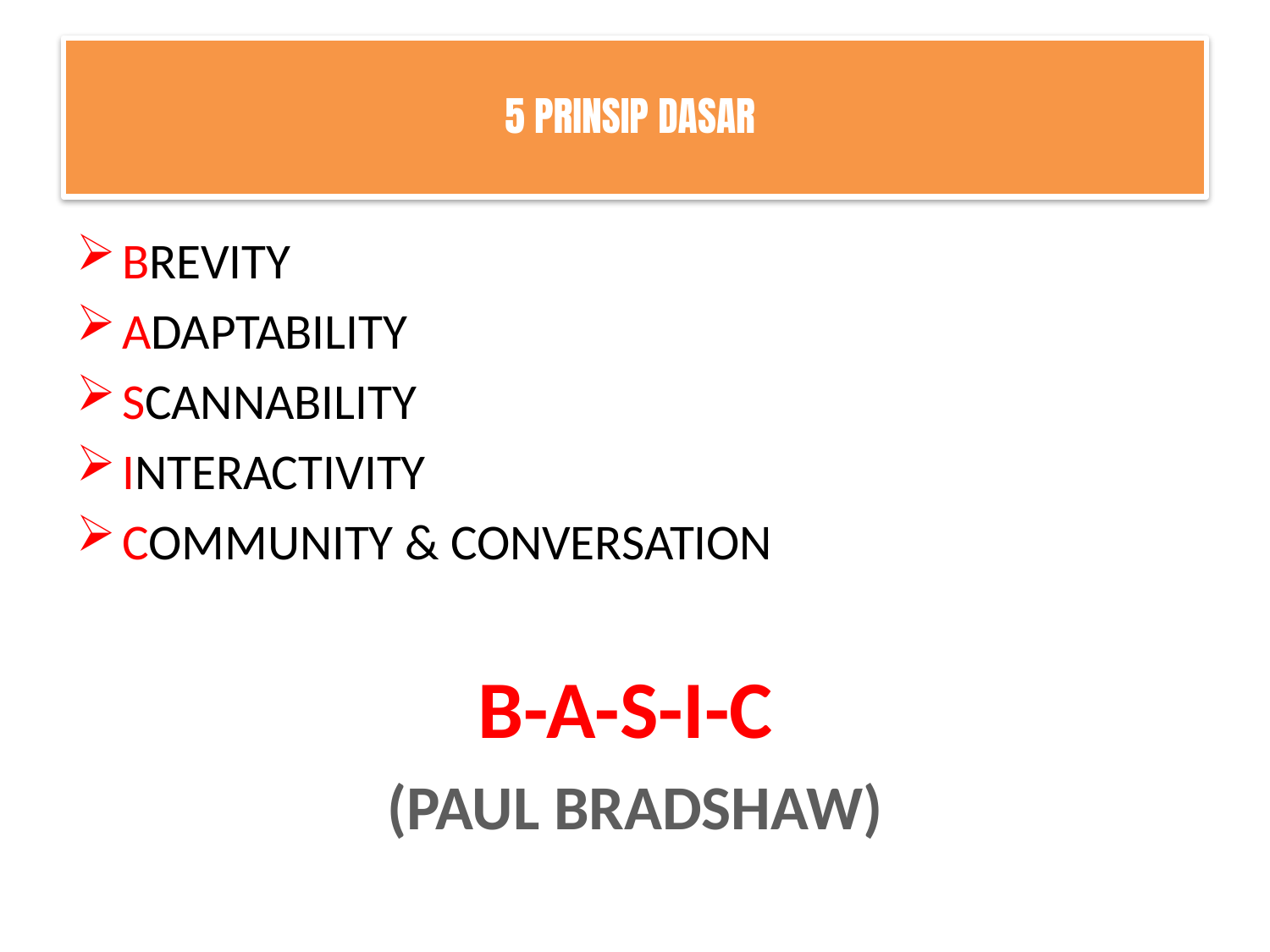

# 5 PRINSIP DASAR
BREVITY
ADAPTABILITY
SCANNABILITY
INTERACTIVITY
COMMUNITY & CONVERSATION

B-A-S-I-C
(PAUL BRADSHAW)